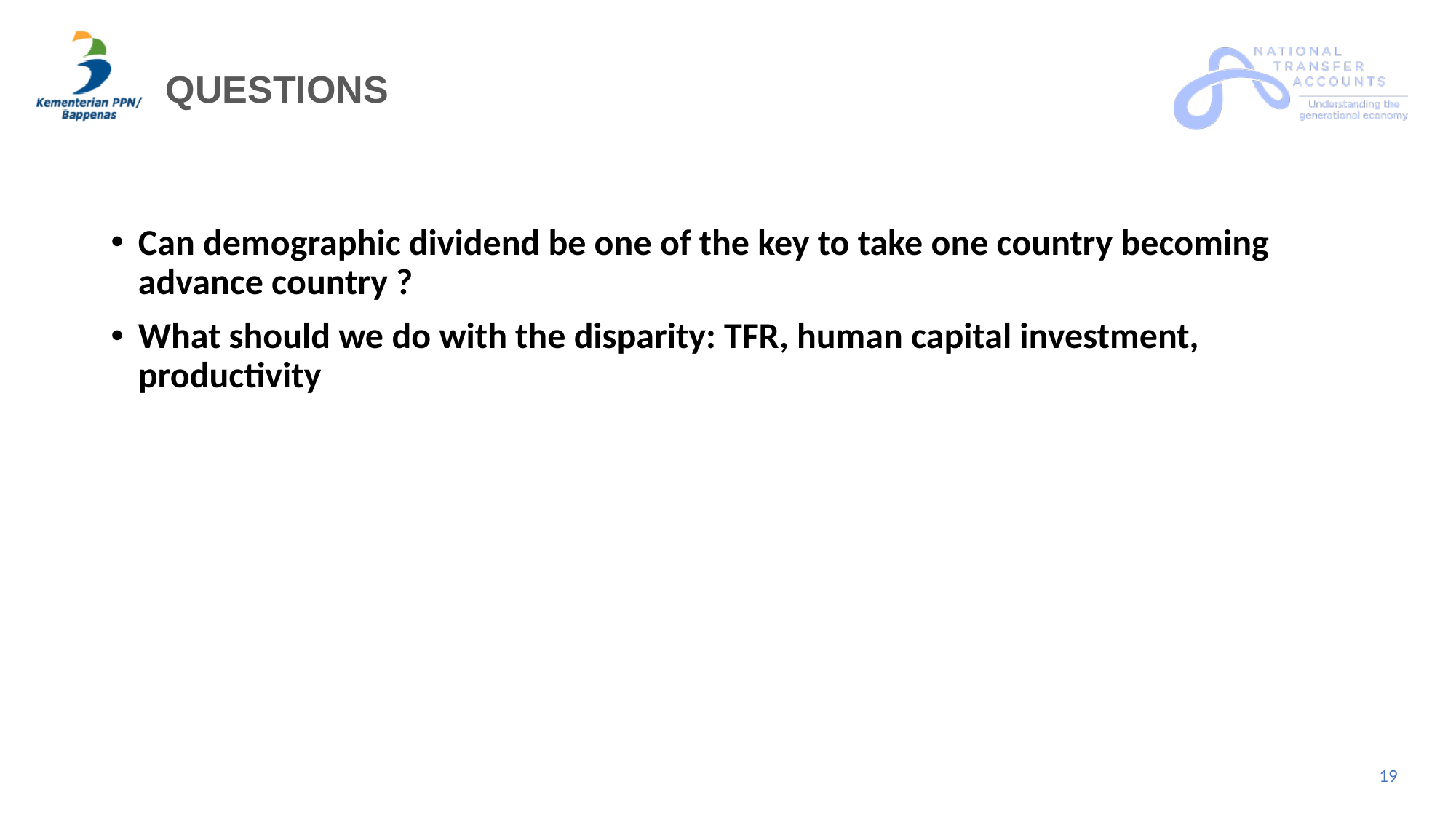

# QUESTIONS
Can demographic dividend be one of the key to take one country becoming advance country ?
What should we do with the disparity: TFR, human capital investment, productivity
19